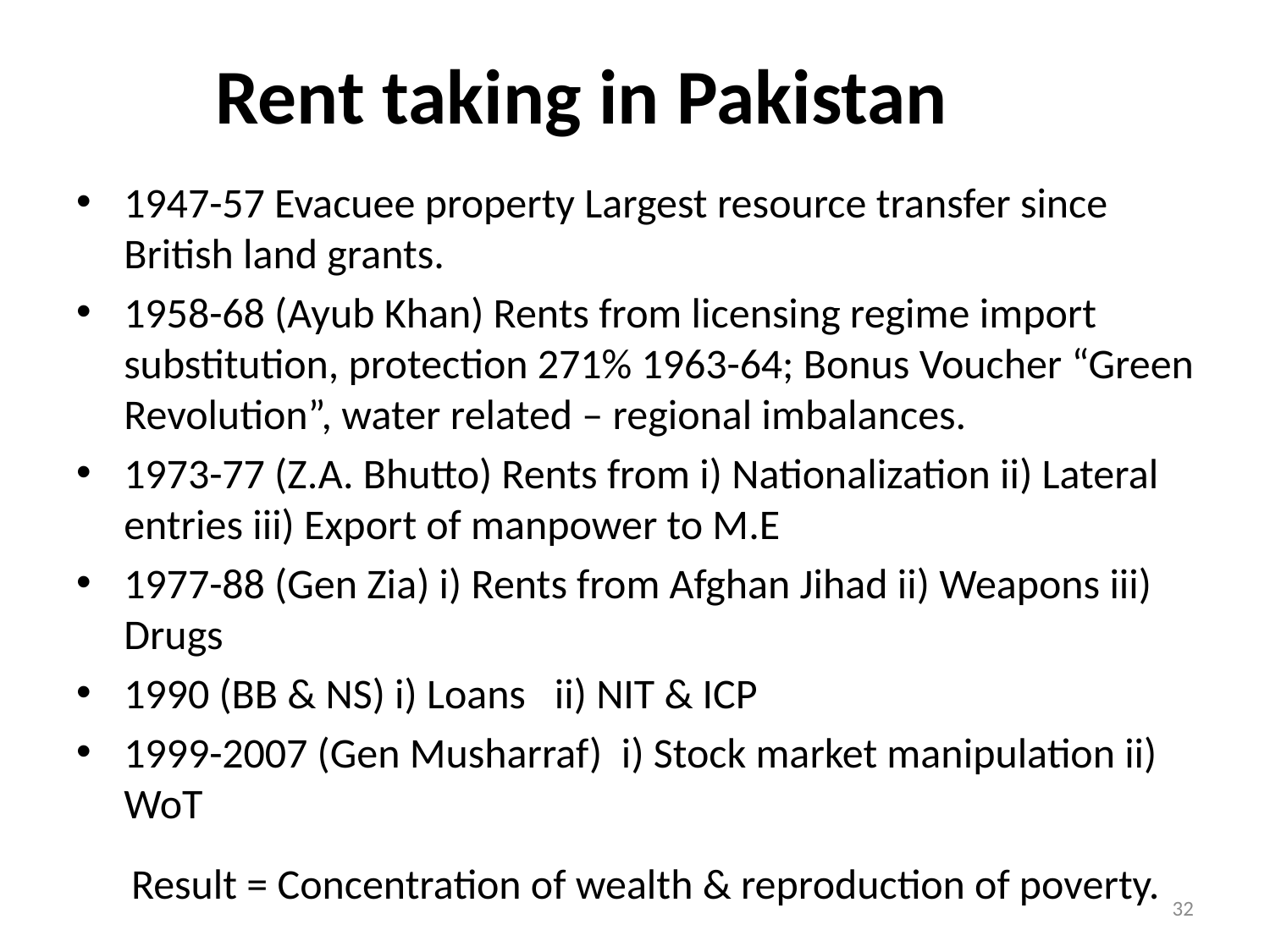

# Rent taking in Pakistan
1947-57 Evacuee property Largest resource transfer since British land grants.
1958-68 (Ayub Khan) Rents from licensing regime import substitution, protection 271% 1963-64; Bonus Voucher “Green Revolution”, water related – regional imbalances.
1973-77 (Z.A. Bhutto) Rents from i) Nationalization ii) Lateral entries iii) Export of manpower to M.E
1977-88 (Gen Zia) i) Rents from Afghan Jihad ii) Weapons iii) Drugs
1990 (BB & NS) i) Loans   ii) NIT & ICP
1999-2007 (Gen Musharraf)  i) Stock market manipulation ii) WoT
Result = Concentration of wealth & reproduction of poverty.
32